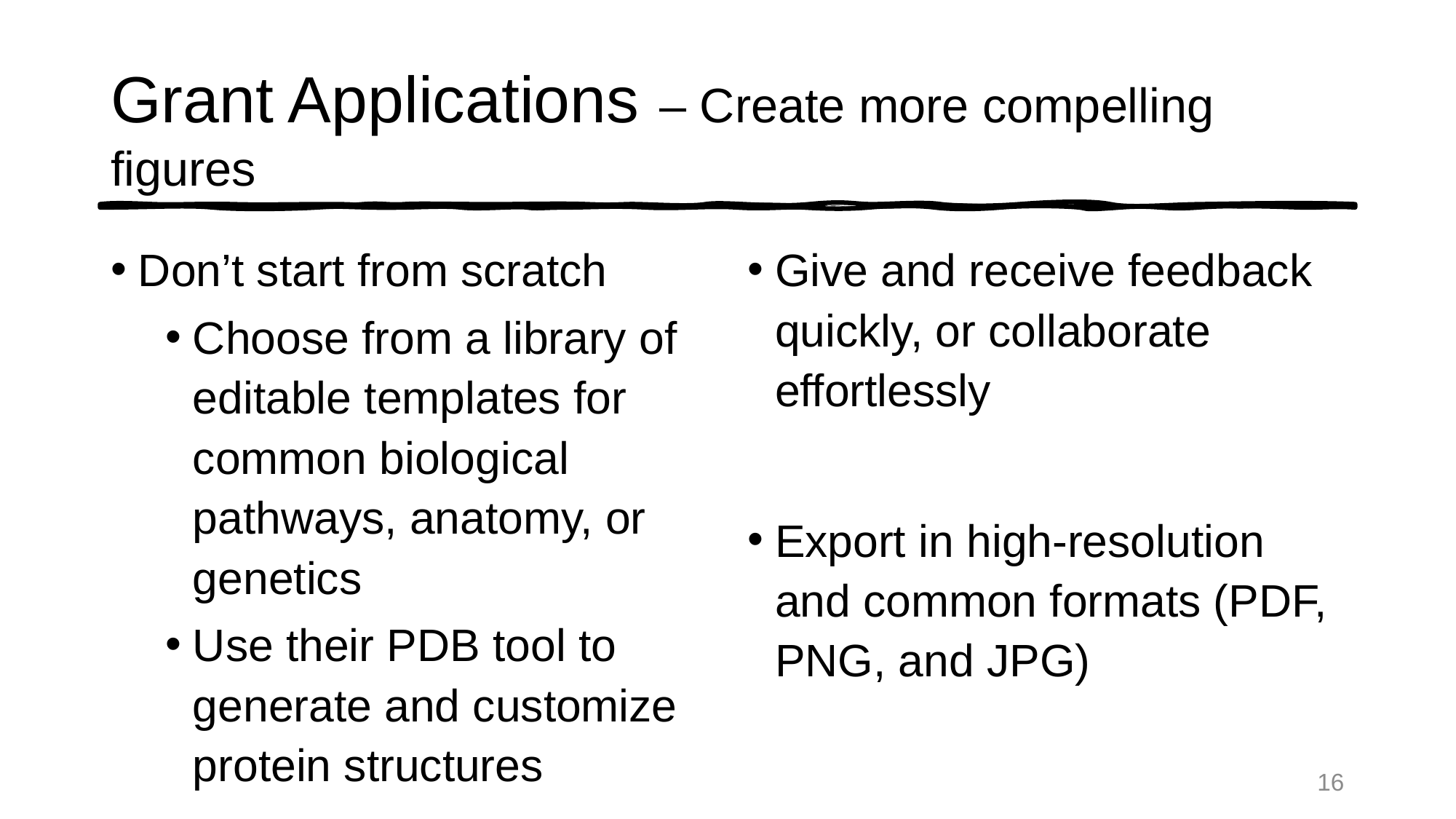

# Grant Applications – Create more compelling figures
Don’t start from scratch
Choose from a library of editable templates for common biological pathways, anatomy, or genetics
Use their PDB tool to generate and customize protein structures
Give and receive feedback quickly, or collaborate effortlessly

Export in high-resolution and common formats (PDF, PNG, and JPG)
16